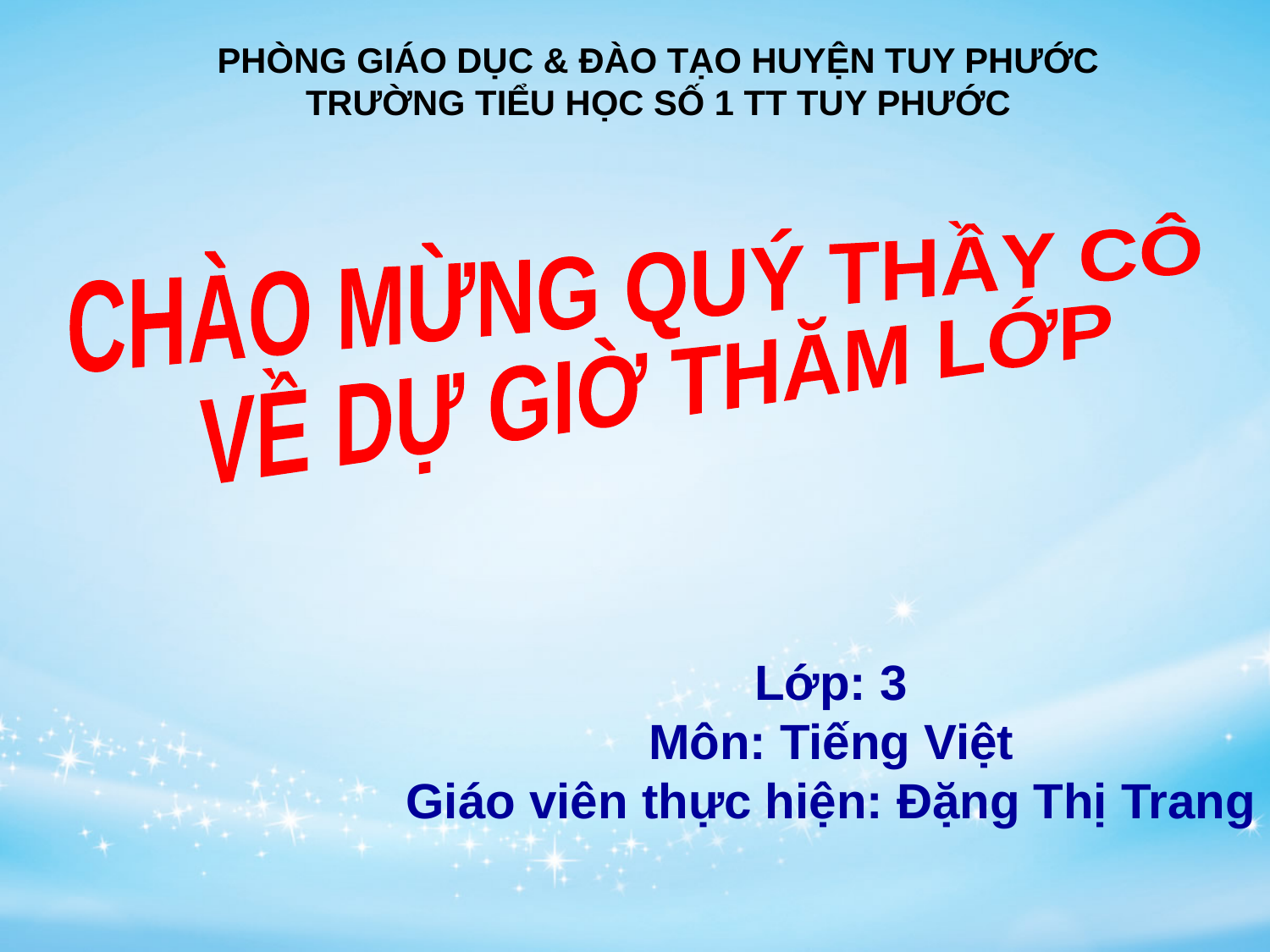

PHÒNG GIÁO DỤC & ĐÀO TẠO HUYỆN TUY PHƯỚC
TRƯỜNG TIỂU HỌC SỐ 1 TT TUY PHƯỚC
CHÀO MỪNG QUÝ THẦY CÔ
 VỀ DỰ GIỜ THĂM LỚP
Lớp: 3
Môn: Tiếng Việt
Giáo viên thực hiện: Đặng Thị Trang